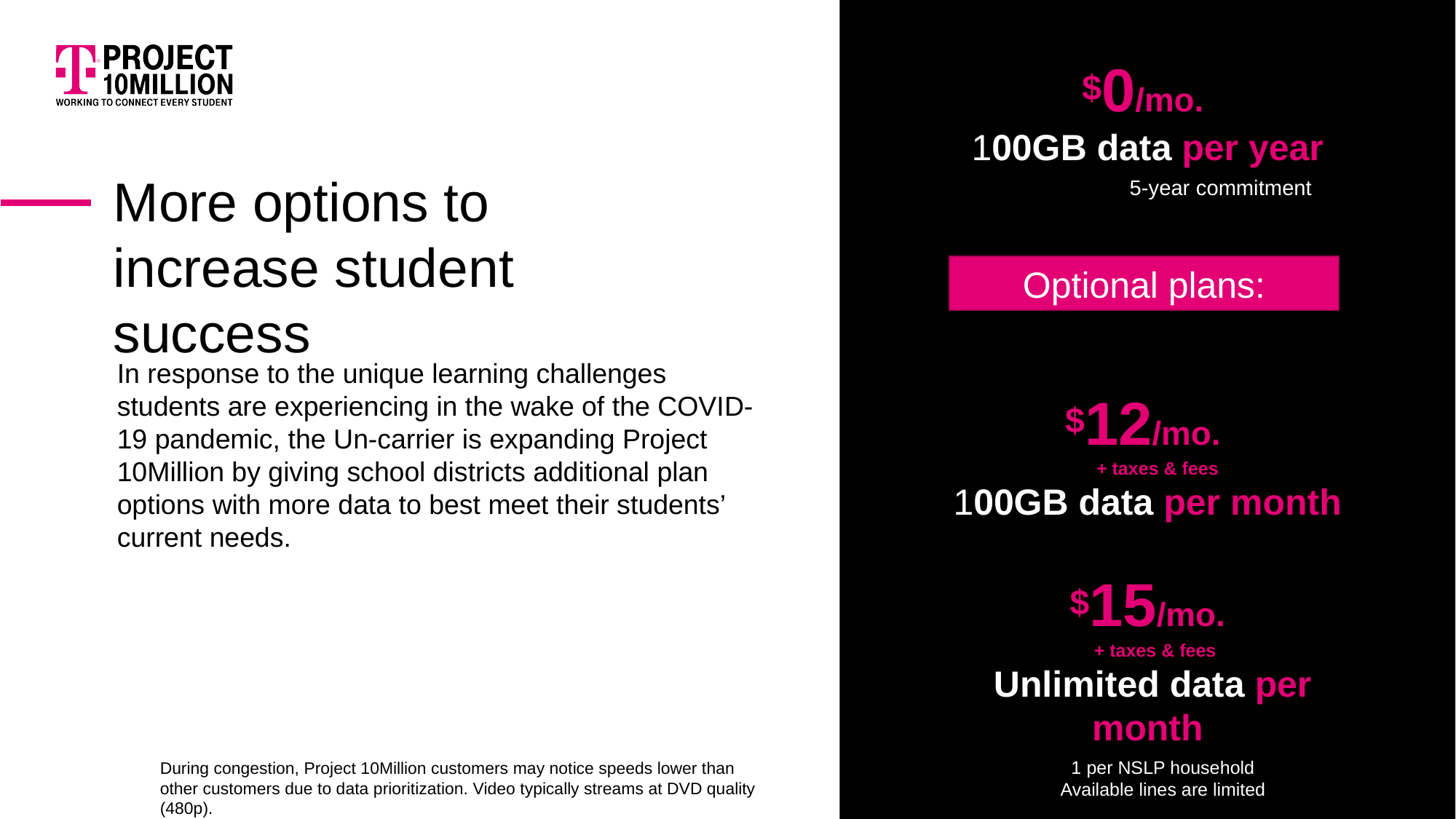

$0/mo.
100GB data per year

$12/mo.
    + taxes & fees
100GB data per month

$15/mo.
   + taxes & fees
 Unlimited data per month

More options to increase student success
5-year commitment
Optional plans:
In response to the unique learning challenges students are experiencing in the wake of the COVID-19 pandemic, the Un-carrier is expanding Project 10Million by giving school districts additional plan options with more data to best meet their students’ current needs.
1 per NSLP household
Available lines are limited
During congestion, Project 10Million customers may notice speeds lower than other customers due to data prioritization. Video typically streams at DVD quality (480p).